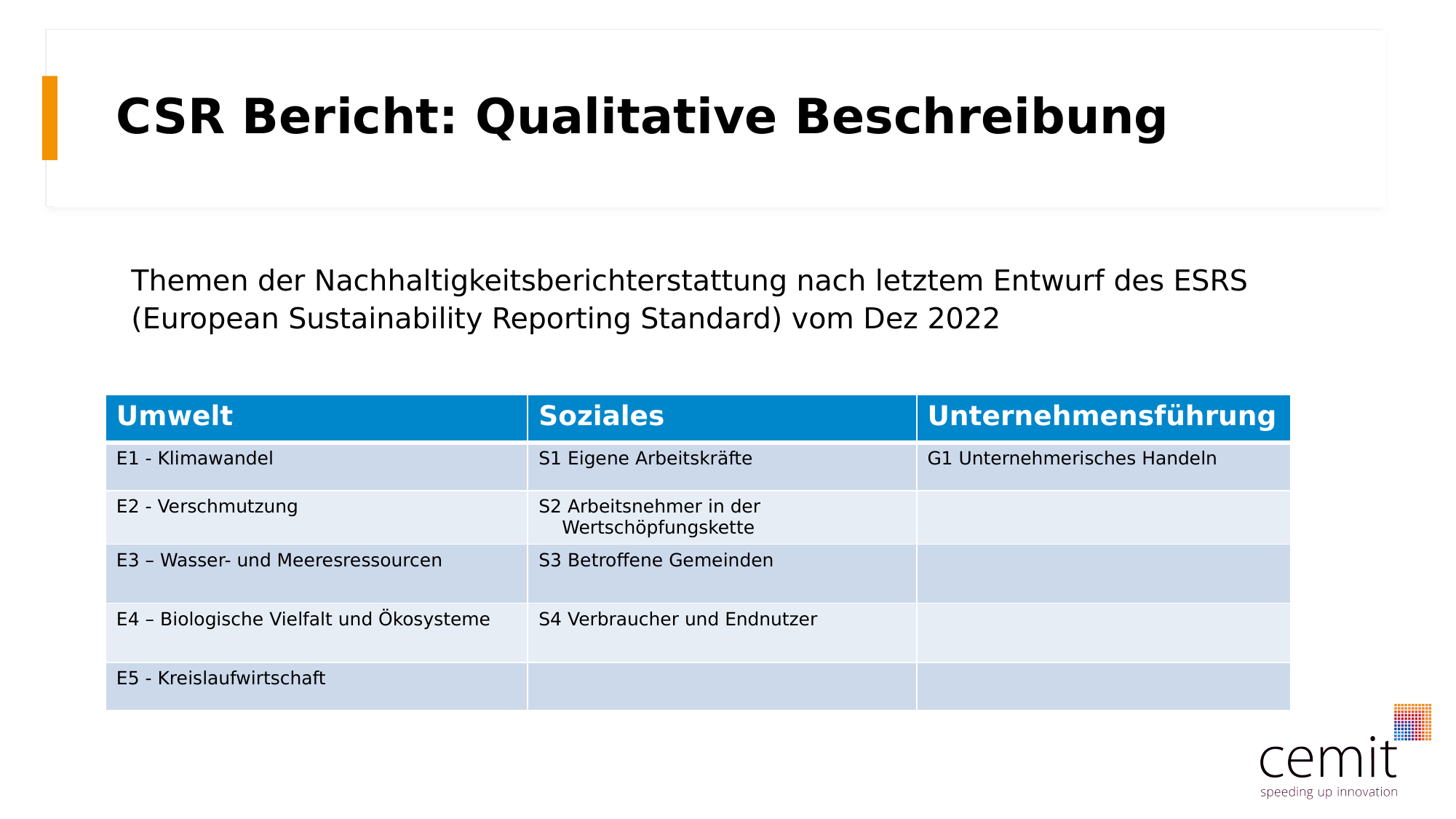

# CSR Bericht: Qualitative Beschreibung
Themen der Nachhaltigkeitsberichterstattung nach letztem Entwurf des ESRS (European Sustainability Reporting Standard) vom Dez 2022
| Umwelt | Soziales | Unternehmensführung |
| --- | --- | --- |
| E1 - Klimawandel | S1 Eigene Arbeitskräfte | G1 Unternehmerisches Handeln |
| E2 - Verschmutzung | S2 Arbeitsnehmer in der Wertschöpfungskette |  |
| E3 – Wasser- und Meeresressourcen | S3 Betroffene Gemeinden |  |
| E4 – Biologische Vielfalt und Ökosysteme | S4 Verbraucher und Endnutzer |  |
| E5 - Kreislaufwirtschaft |  |  |